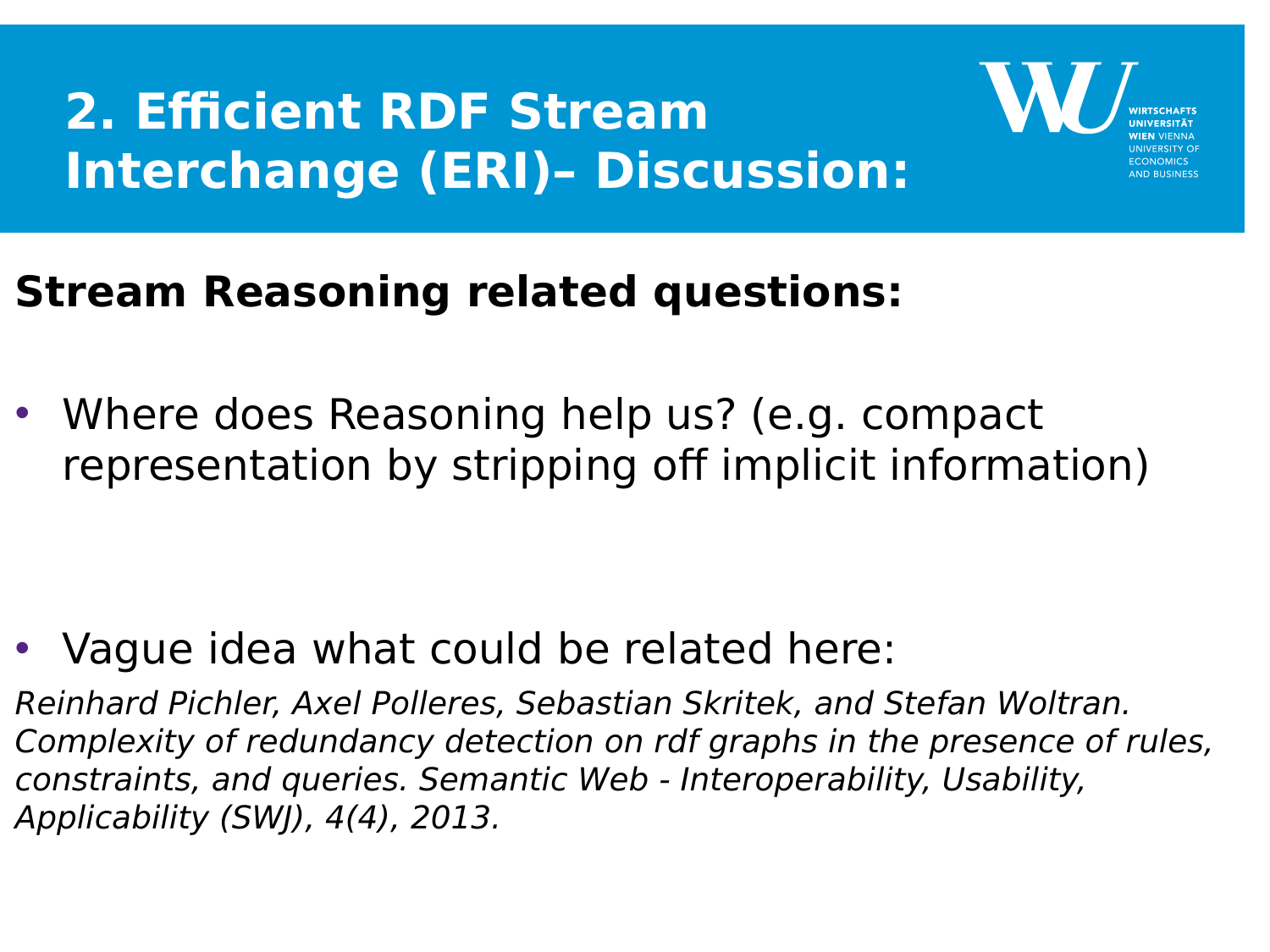

# 2. Efficient RDF Stream Interchange (ERI)– Discussion:
Stream Reasoning related questions:

Where does Reasoning help us? (e.g. compact representation by stripping off implicit information)

Vague idea what could be related here:
Reinhard Pichler, Axel Polleres, Sebastian Skritek, and Stefan Woltran. Complexity of redundancy detection on rdf graphs in the presence of rules, constraints, and queries. Semantic Web - Interoperability, Usability, Applicability (SWJ), 4(4), 2013.